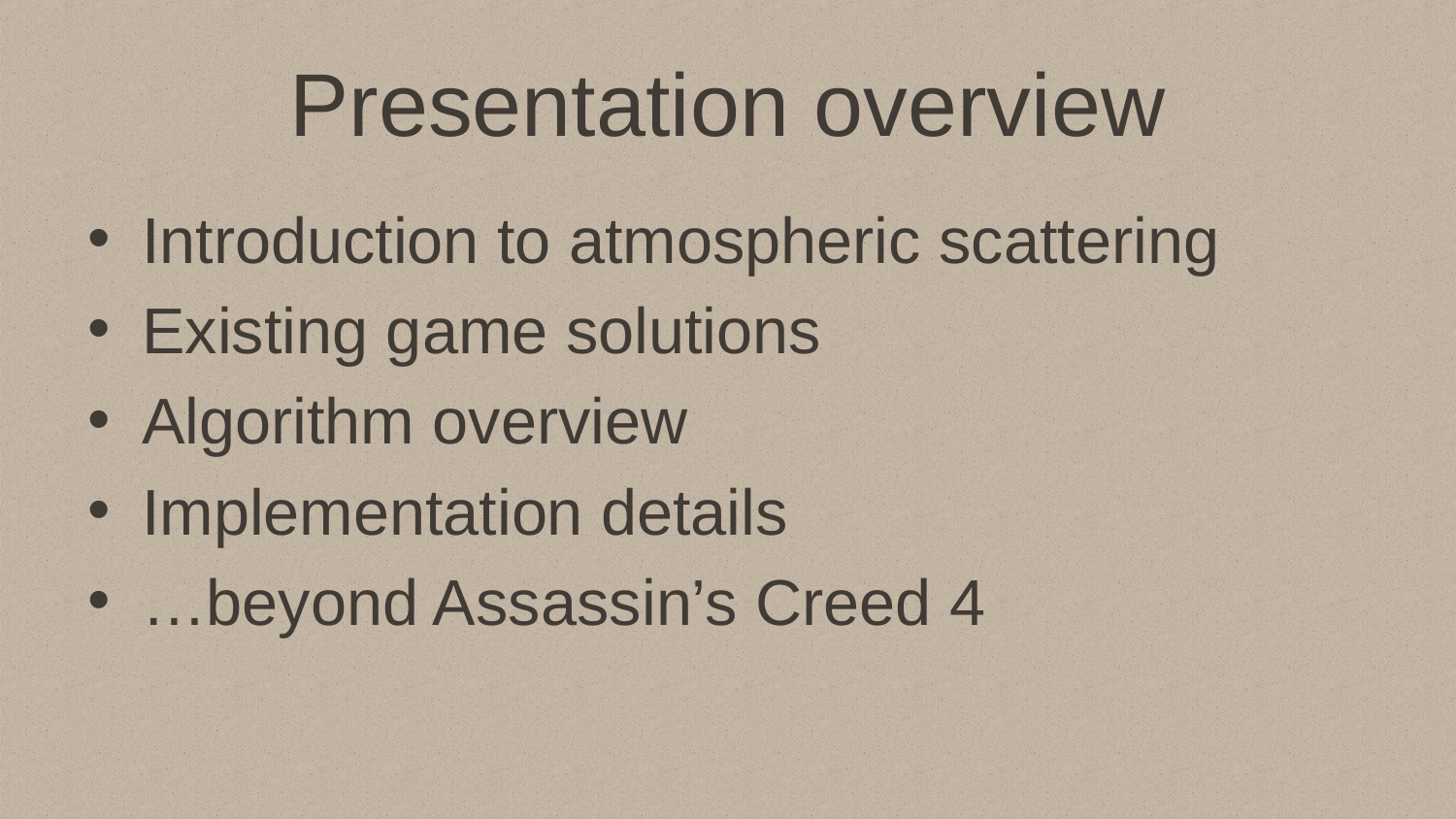

# Presentation overview
Introduction to atmospheric scattering
Existing game solutions
Algorithm overview
Implementation details
…beyond Assassin’s Creed 4